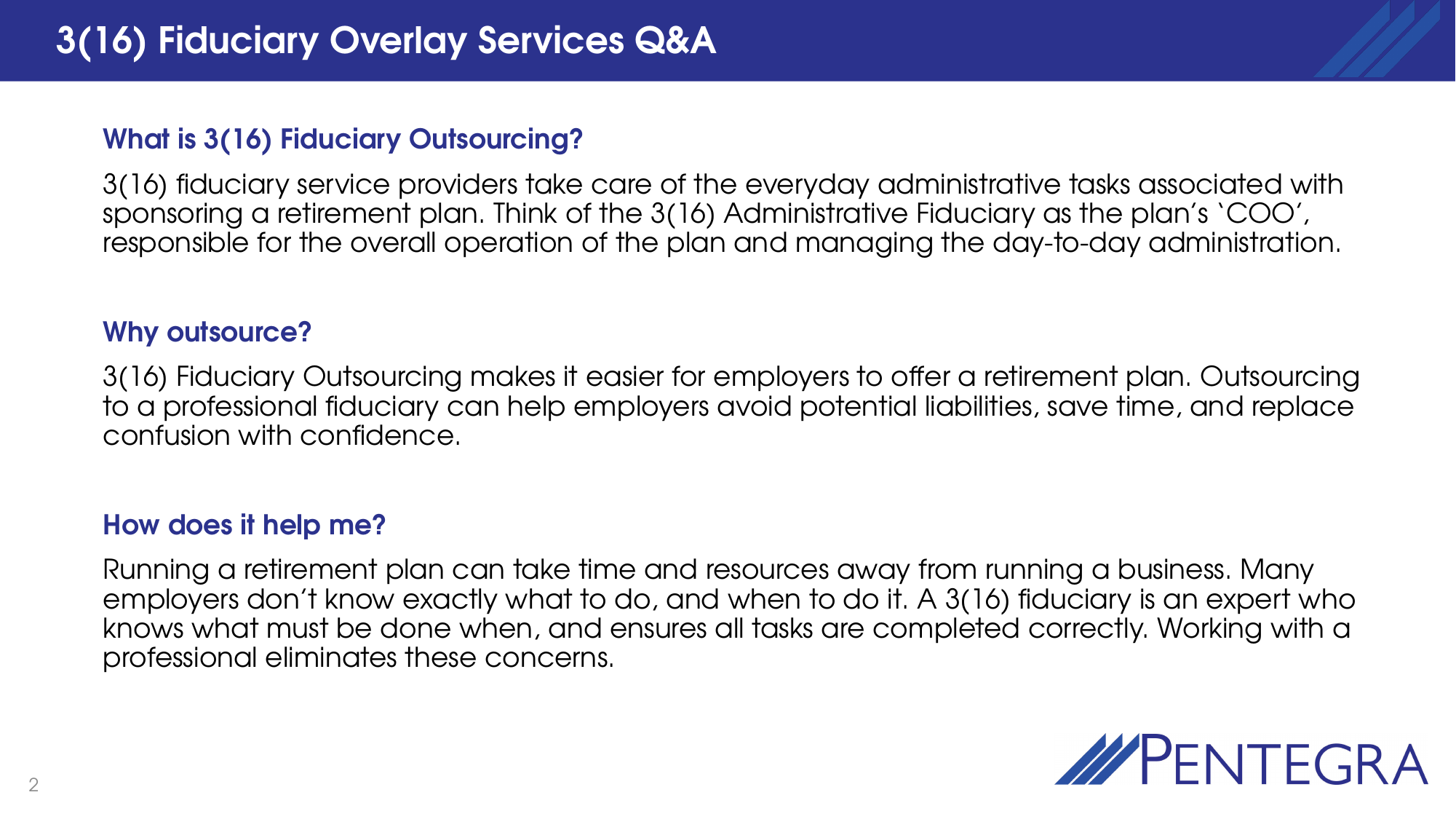

# 3(16) Fiduciary Overlay Services Q&A
What is 3(16) Fiduciary Outsourcing?
3(16) fiduciary service providers take care of the everyday administrative tasks associated with sponsoring a retirement plan. Think of the 3(16) Administrative Fiduciary as the plan’s ‘COO’, responsible for the overall operation of the plan and managing the day-to-day administration.

Why outsource?
3(16) Fiduciary Outsourcing makes it easier for employers to offer a retirement plan. Outsourcing to a professional fiduciary can help employers avoid potential liabilities, save time, and replace confusion with confidence.

How does it help me?
Running a retirement plan can take time and resources away from running a business. Many employers don’t know exactly what to do, and when to do it. A 3(16) fiduciary is an expert who knows what must be done when, and ensures all tasks are completed correctly. Working with a professional eliminates these concerns.

2